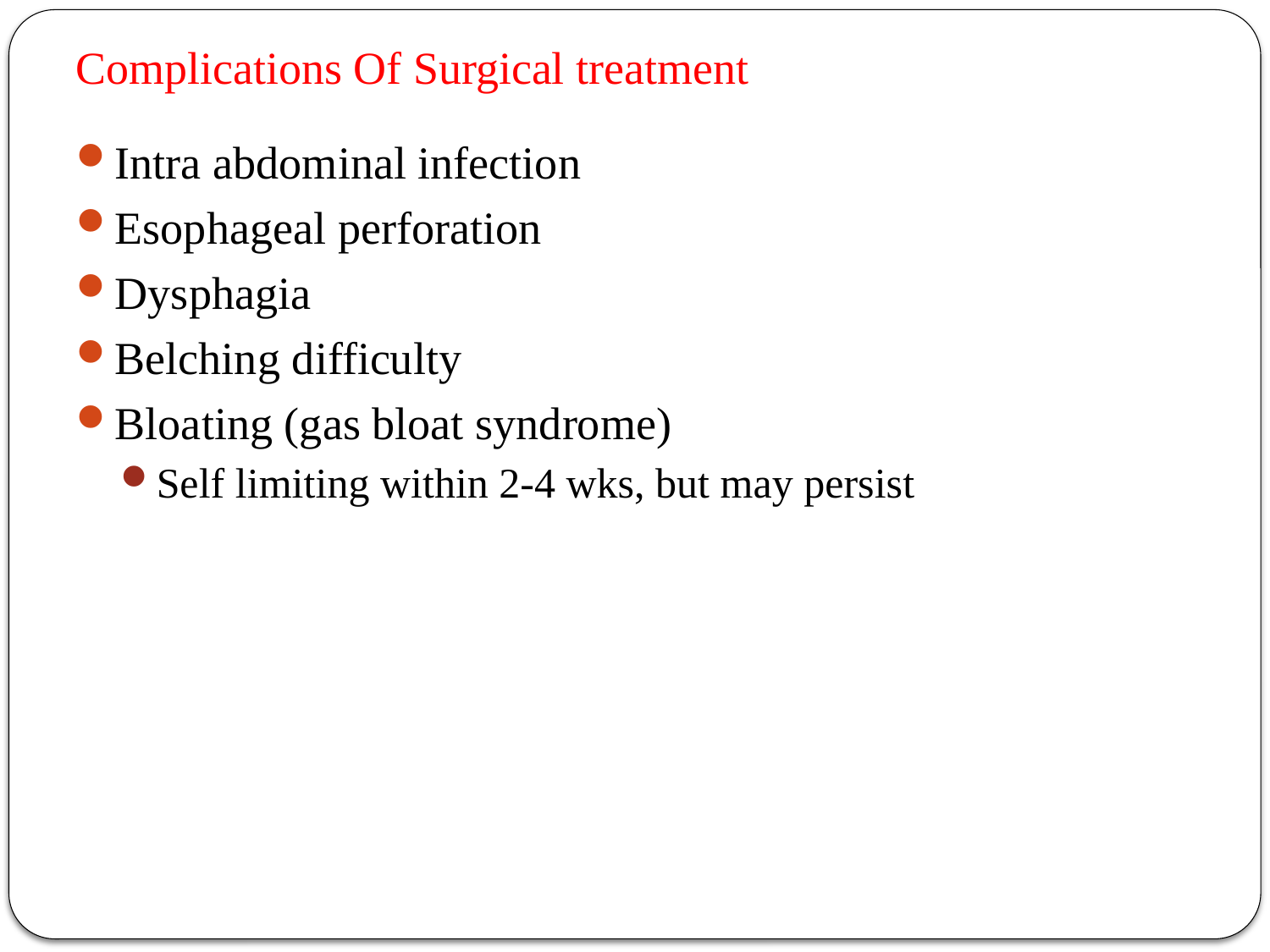

# Complications Of Surgical treatment
Intra abdominal infection
Esophageal perforation
Dysphagia
Belching difficulty
Bloating (gas bloat syndrome)
Self limiting within 2-4 wks, but may persist